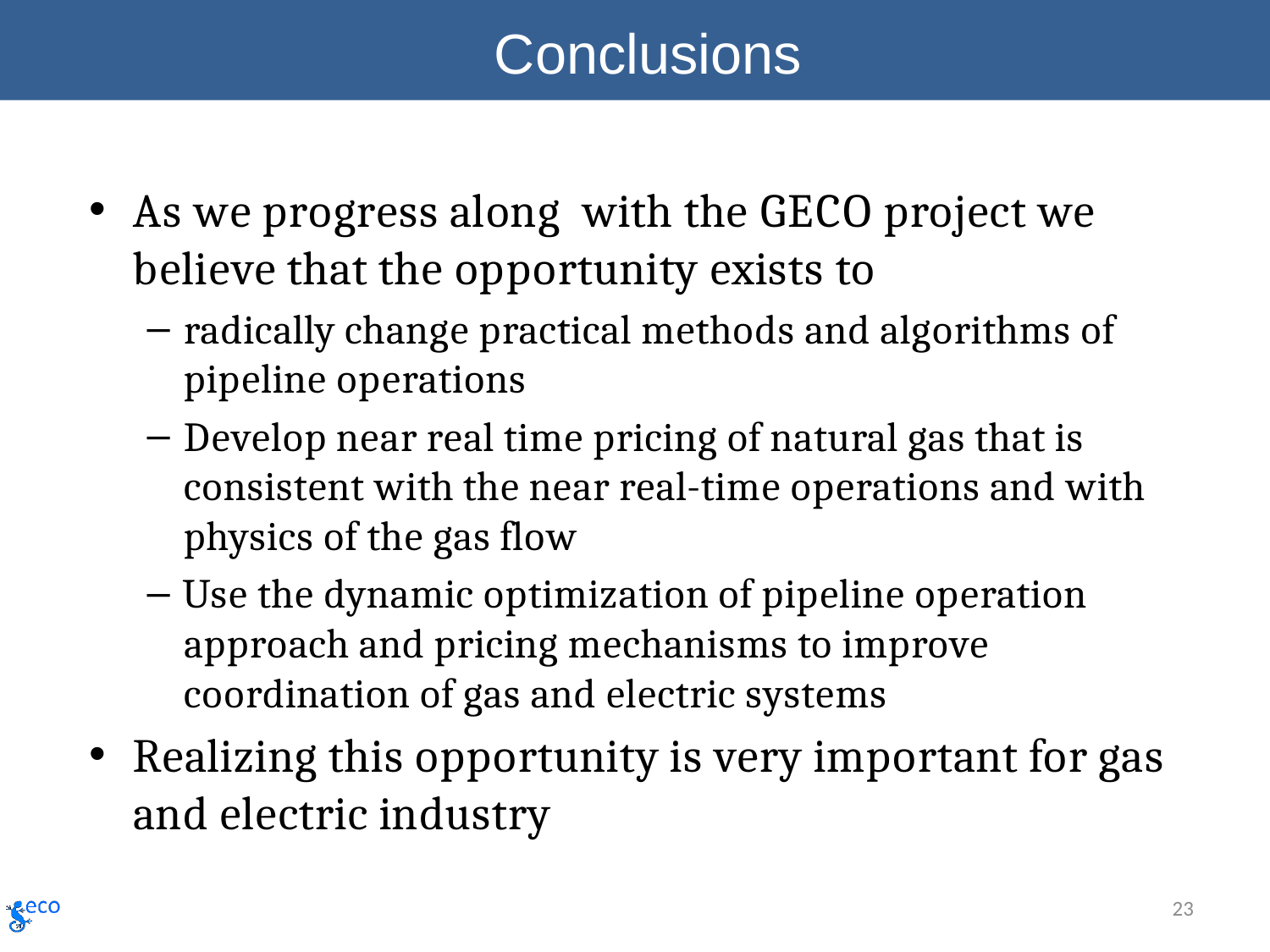

# Conclusions
As we progress along  with the GECO project we believe that the opportunity exists to
radically change practical methods and algorithms of pipeline operations
Develop near real time pricing of natural gas that is consistent with the near real-time operations and with physics of the gas flow
Use the dynamic optimization of pipeline operation approach and pricing mechanisms to improve coordination of gas and electric systems
Realizing this opportunity is very important for gas and electric industry

23